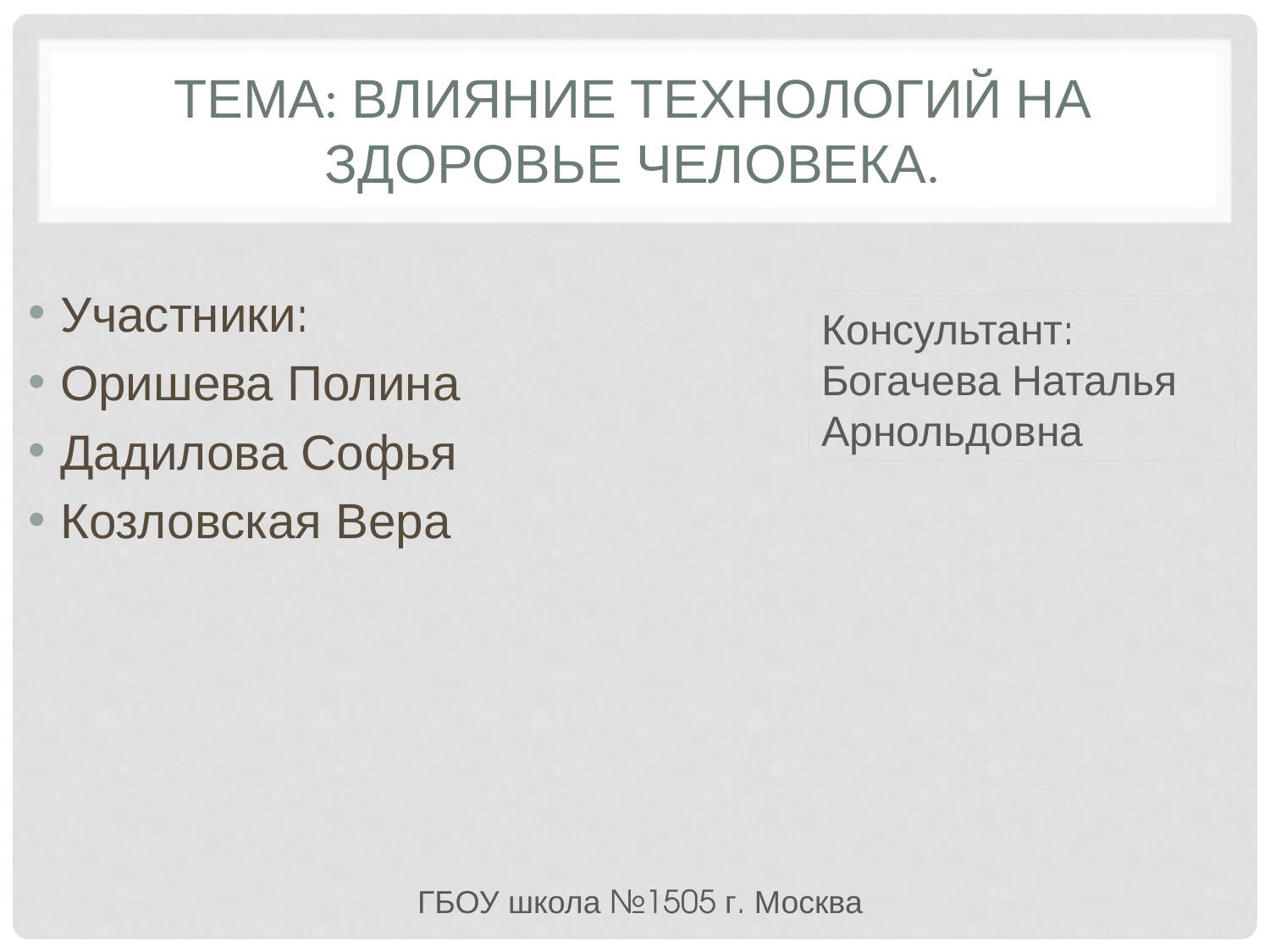

# Тема: влияние технологий на здоровье человека.

Участники:
Оришева Полина
Дадилова Софья
Козловская Вера

Консультант:
Богачева Наталья  Арнольдовна
ГБОУ школа №1505 г. Москва